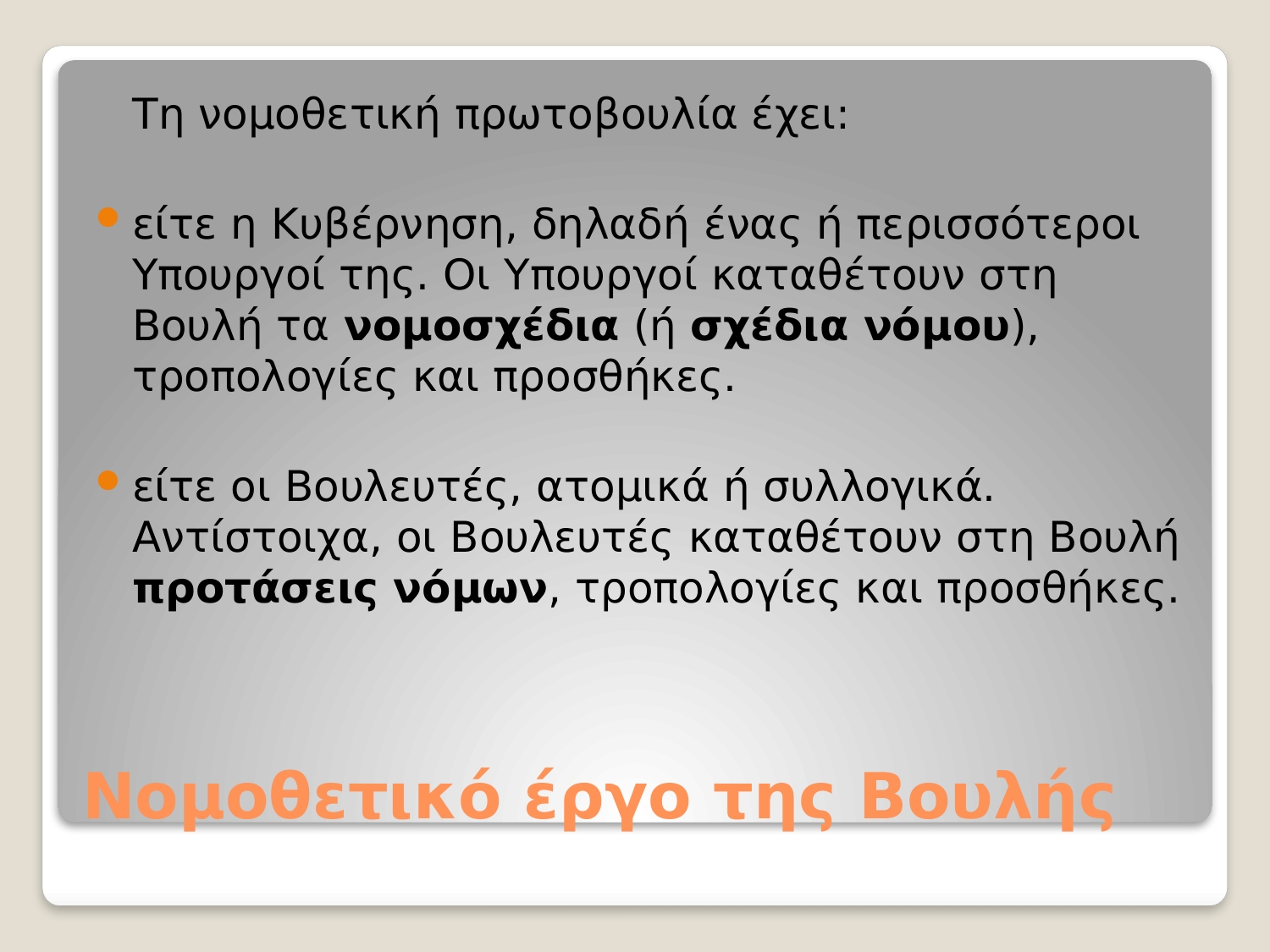

Τη νομοθετική πρωτοβουλία έχει:

είτε η Κυβέρνηση, δηλαδή ένας ή περισσότεροι Υπουργοί της. Οι Υπουργοί καταθέτουν στη Βουλή τα νομοσχέδια (ή σχέδια νόμου), τροπολογίες και προσθήκες.

είτε οι Βουλευτές, ατομικά ή συλλογικά. Αντίστοιχα, οι Βουλευτές καταθέτουν στη Βουλή προτάσεις νόμων, τροπολογίες και προσθήκες.
# Νομοθετικό έργο της Βουλής